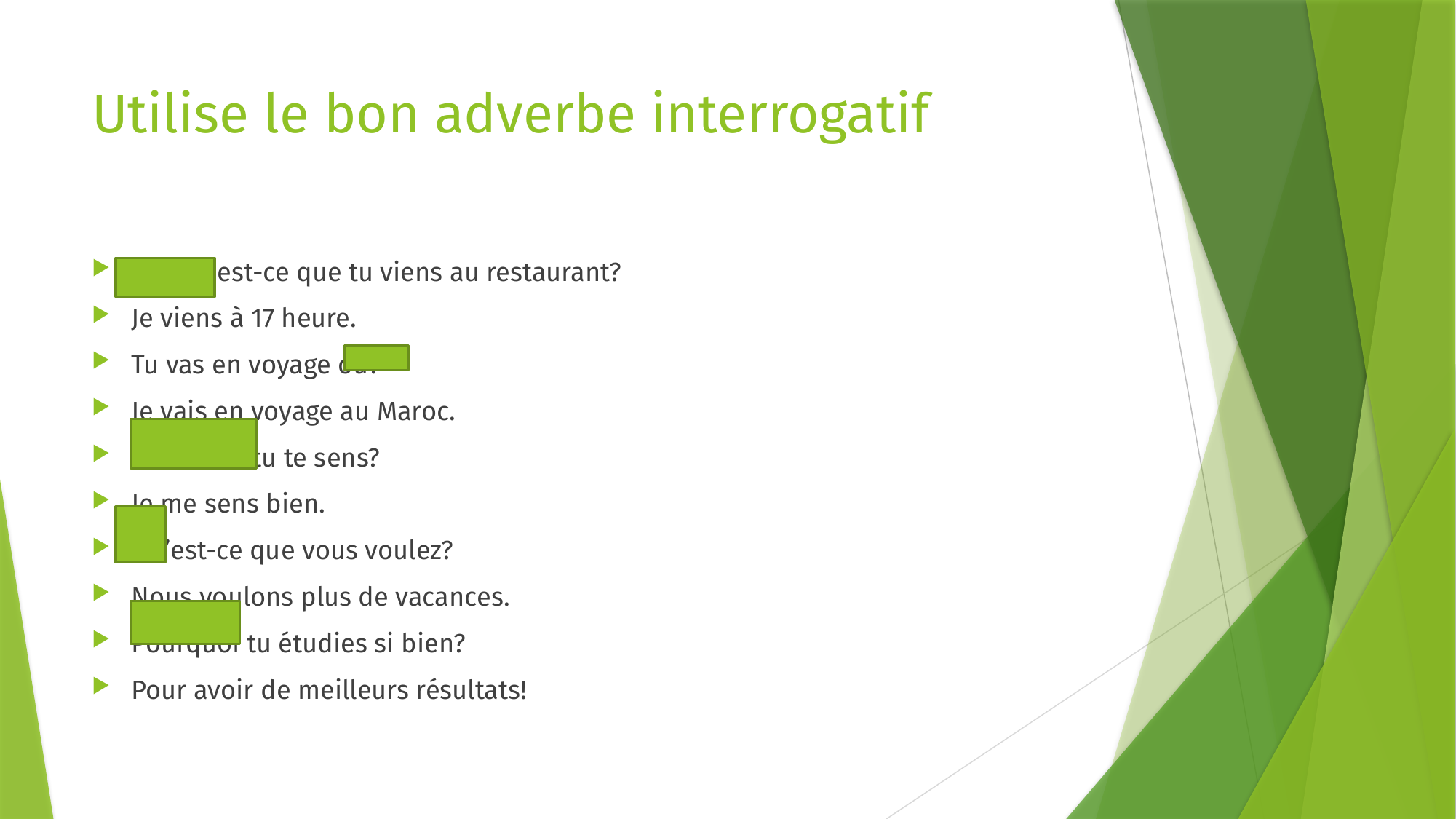

# Utilise le bon adverbe interrogatif
Quand est-ce que tu viens au restaurant?
Je viens à 17 heure.
Tu vas en voyage où?
Je vais en voyage au Maroc.
Comment tu te sens?
Je me sens bien.
Qu’est-ce que vous voulez?
Nous voulons plus de vacances.
Pourquoi tu étudies si bien?
Pour avoir de meilleurs résultats!